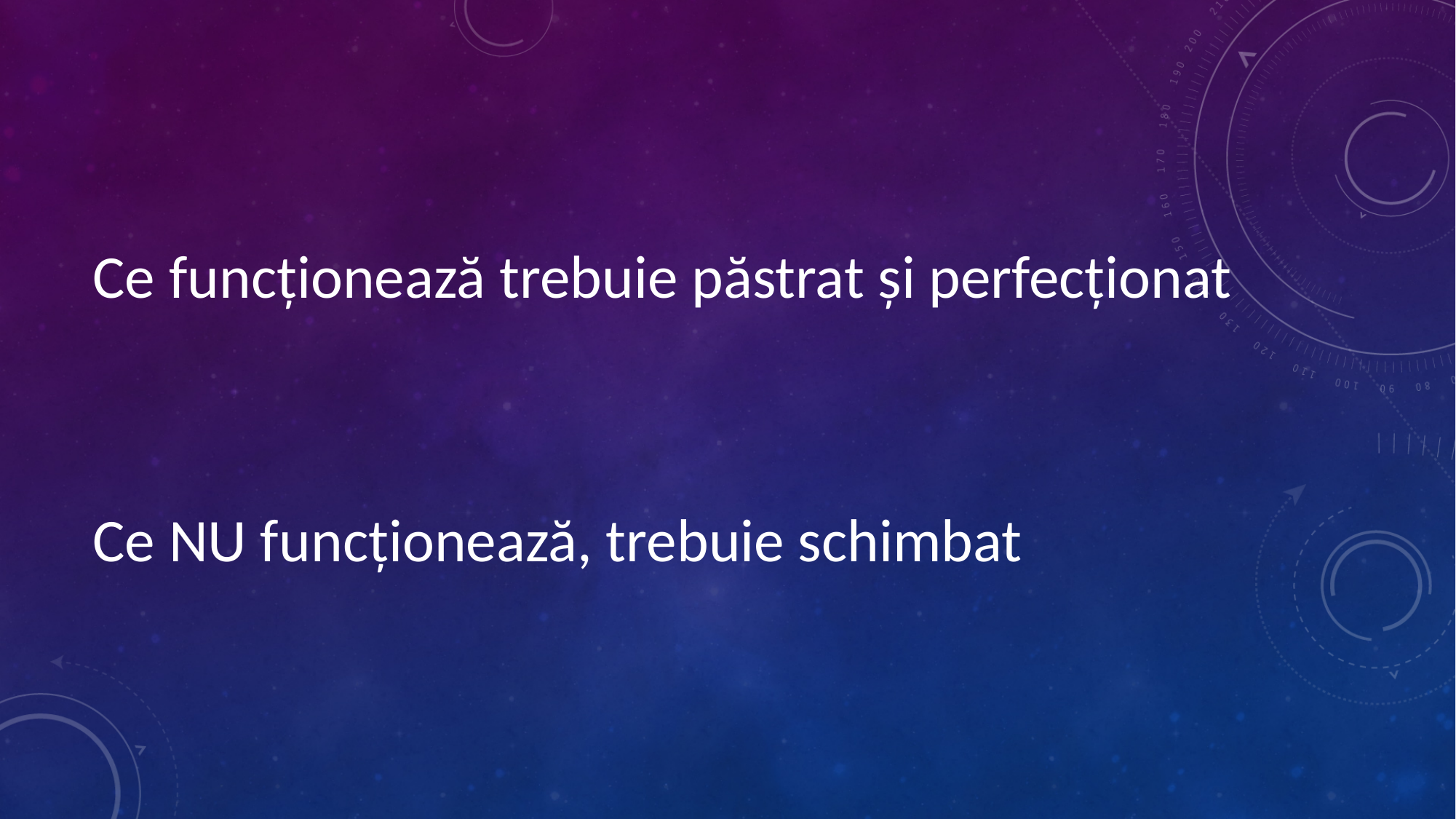

#
Ce funcționează trebuie păstrat și perfecționat

Ce NU funcționează, trebuie schimbat